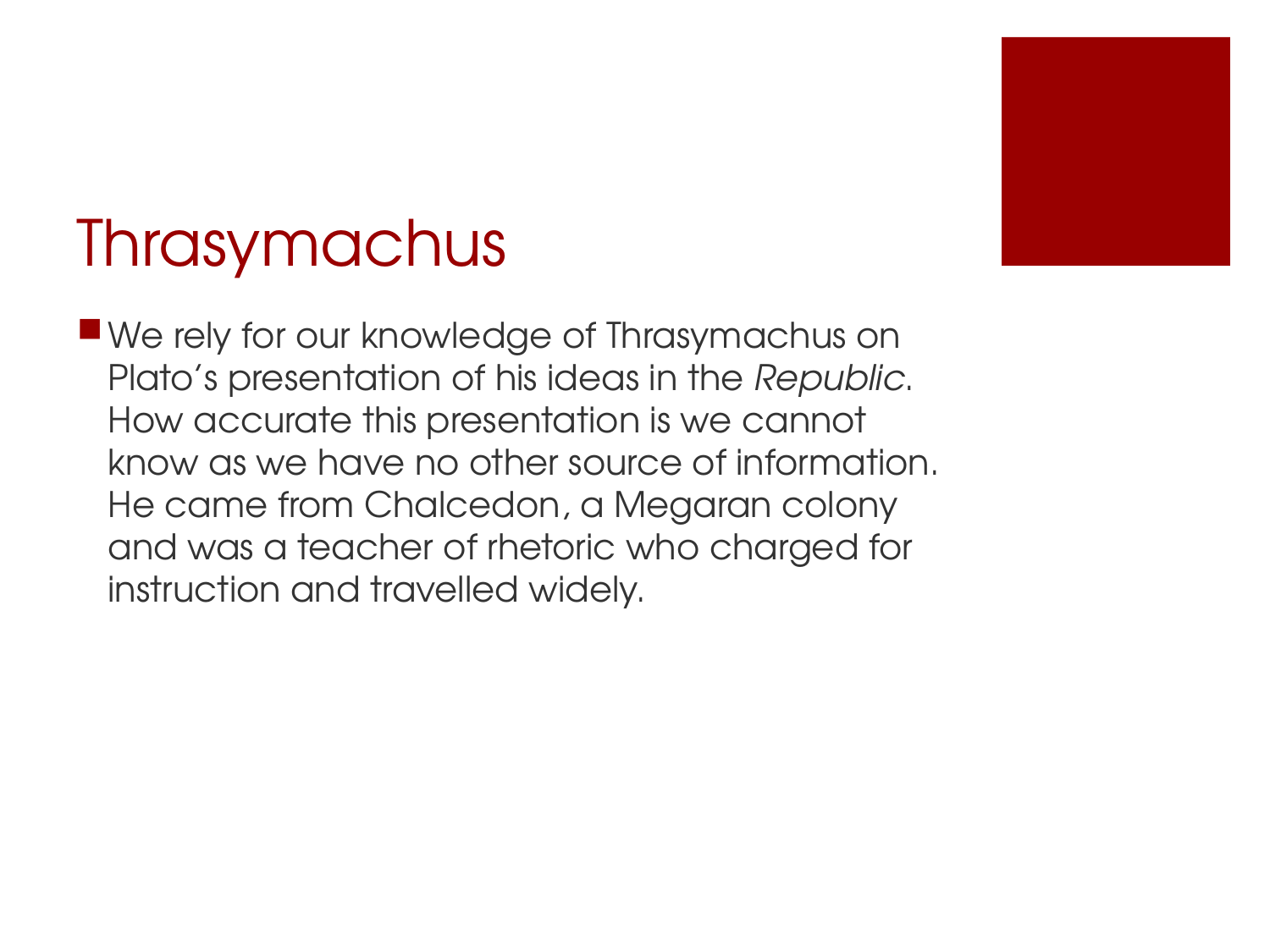

# Thrasymachus
We rely for our knowledge of Thrasymachus on Plato’s presentation of his ideas in the Republic. How accurate this presentation is we cannot know as we have no other source of information. He came from Chalcedon, a Megaran colony and was a teacher of rhetoric who charged for instruction and travelled widely.